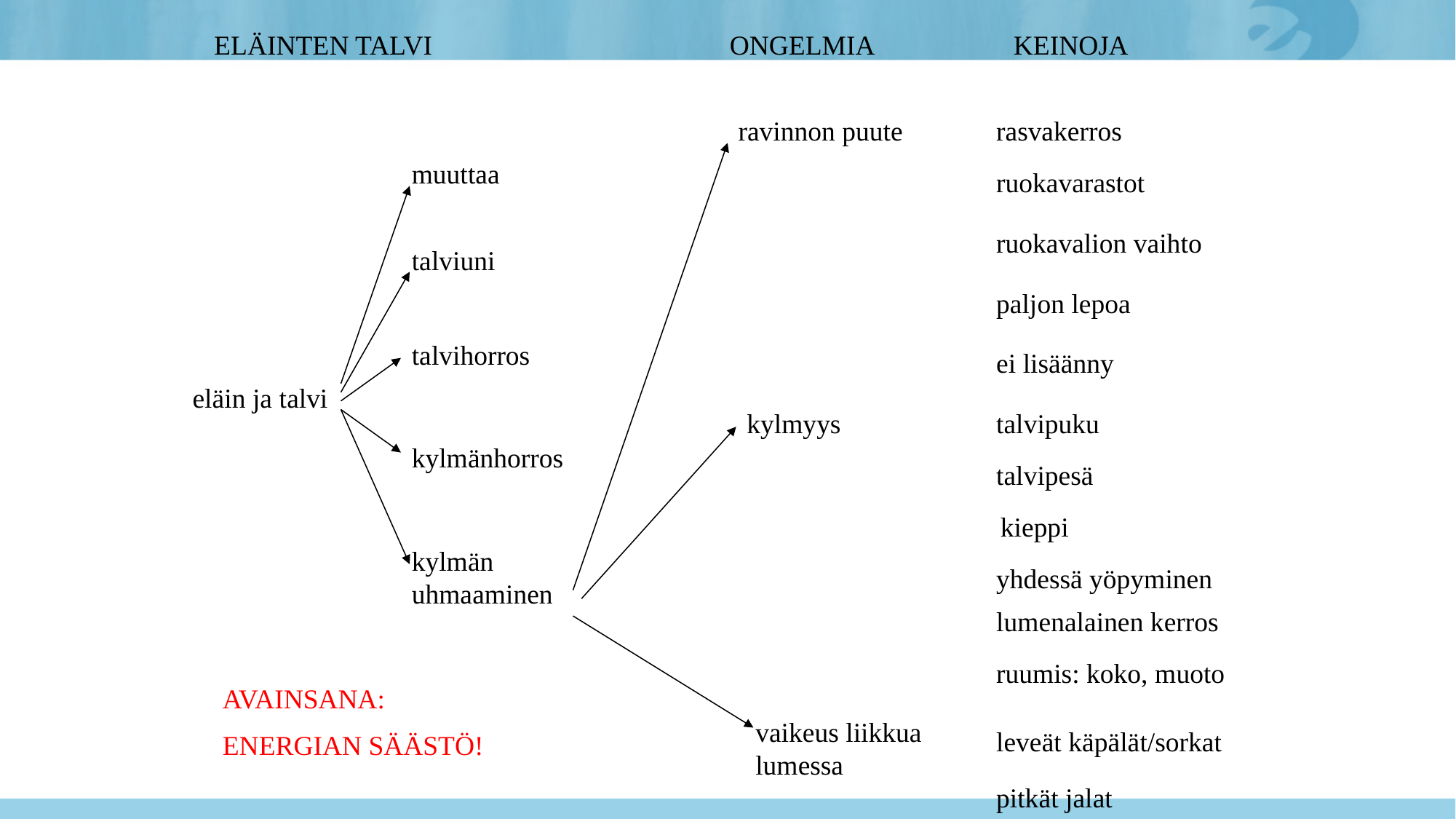

ELÄINTEN TALVI
ONGELMIA
KEINOJA
ravinnon puute

rasvakerros
muuttaa

ruokavarastot
ruokavalion vaihto
talviuni

paljon lepoa
talvihorros

ei lisäänny
eläin ja talvi
kylmyys

talvipuku

kylmän uhmaaminen

kylmänhorros
talvipesä
kieppi
yhdessä yöpyminen
lumenalainen kerros

vaikeus liikkua lumessa
ruumis: koko, muoto
AVAINSANA:
ENERGIAN SÄÄSTÖ!
leveät käpälät/sorkat
pitkät jalat